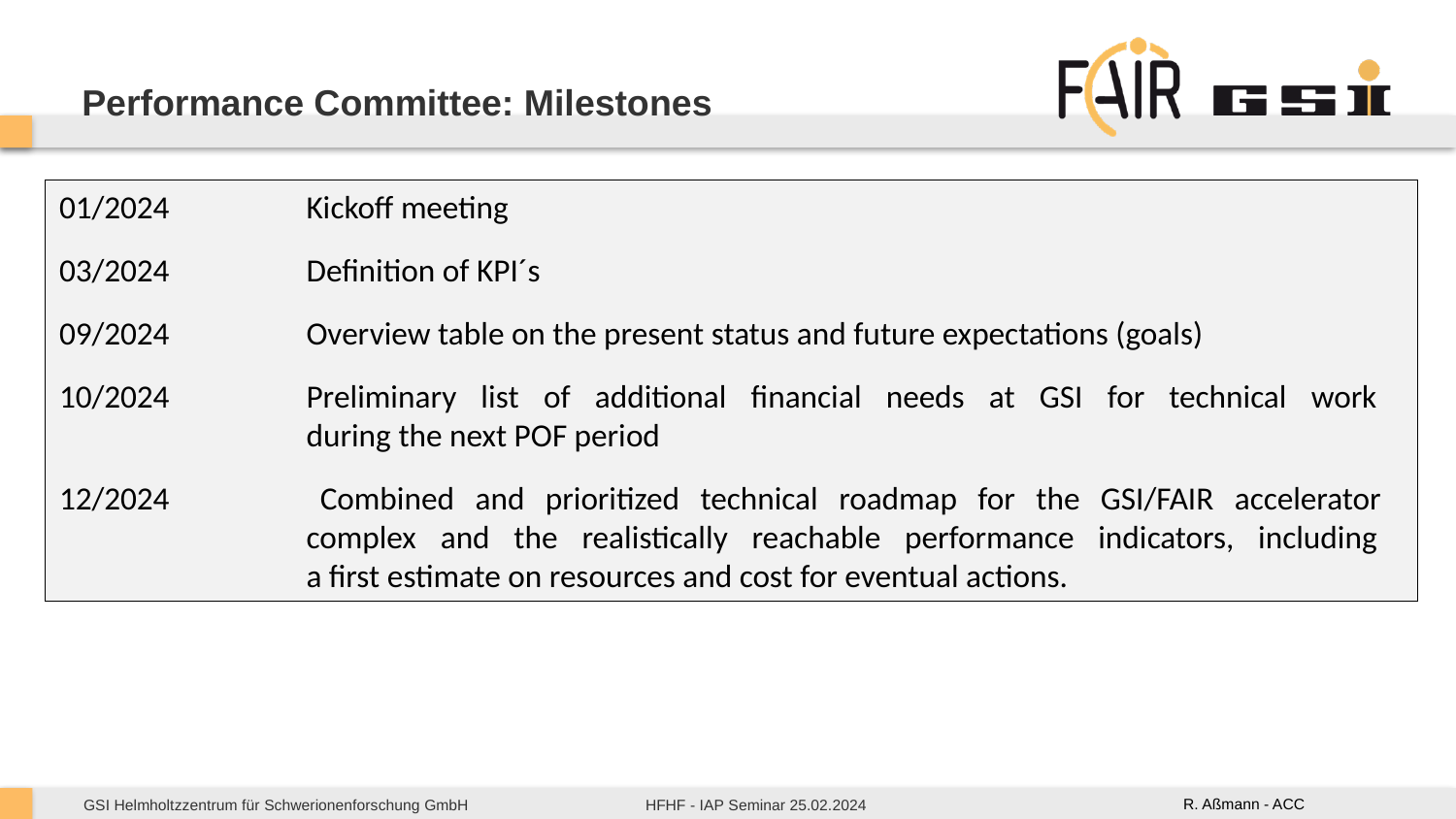

# Performance Committee: Milestones
01/2024 	Kickoff meeting
03/2024	Definition of KPI´s
09/2024	Overview table on the present status and future expectations (goals)
10/2024	Preliminary list of additional financial needs at GSI for technical work
	during the next POF period
12/2024 	Combined and prioritized technical roadmap for the GSI/FAIR accelerator
	complex and the realistically reachable performance indicators, including
	a first estimate on resources and cost for eventual actions.
R. Aßmann - ACC
HFHF - IAP Seminar 25.02.2024